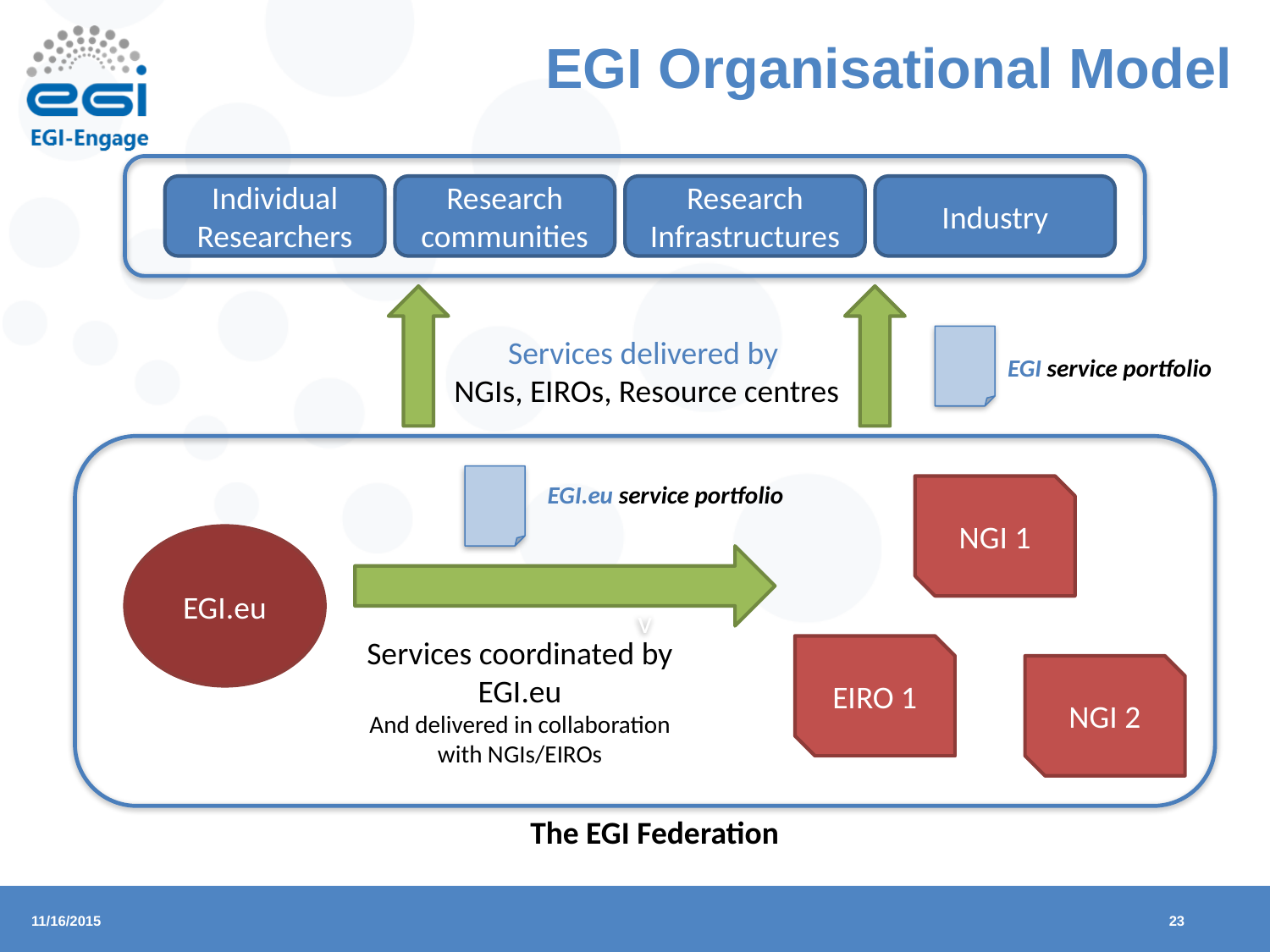

# EGI Organisational Model

Individual Researchers
Research communities
Research Infrastructures
Industry

Services delivered by
NGIs, EIROs, Resource centres
EGI service portfolio
v

EGI.eu service portfolio
NGI 1
EGI.eu

Services coordinated by EGI.eu
And delivered in collaboration with NGIs/EIROs
EIRO 1
NGI 2
The EGI Federation